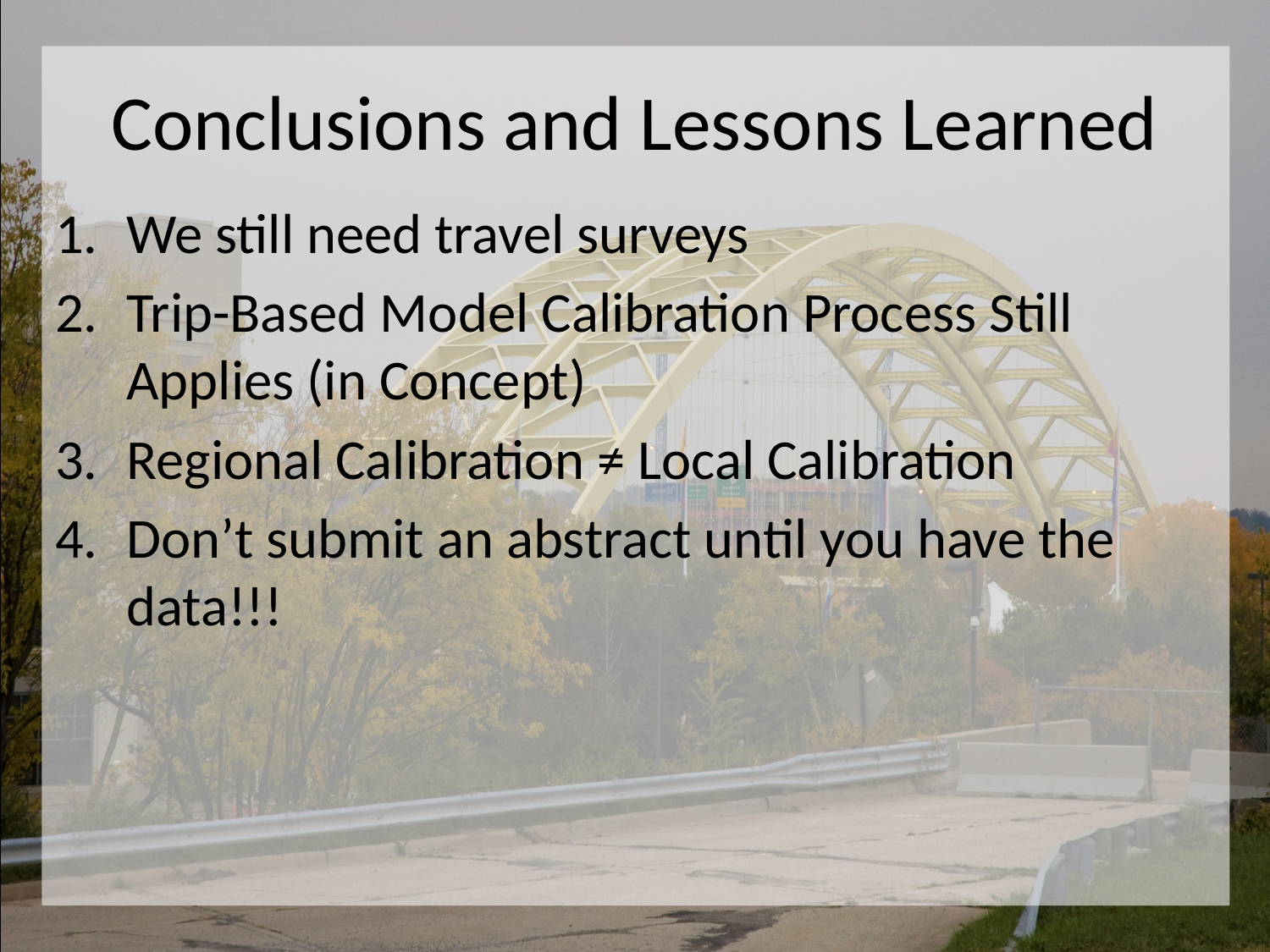

# Conclusions and Lessons Learned
We still need travel surveys
Trip-Based Model Calibration Process Still Applies (in Concept)
Regional Calibration ≠ Local Calibration
Don’t submit an abstract until you have the data!!!